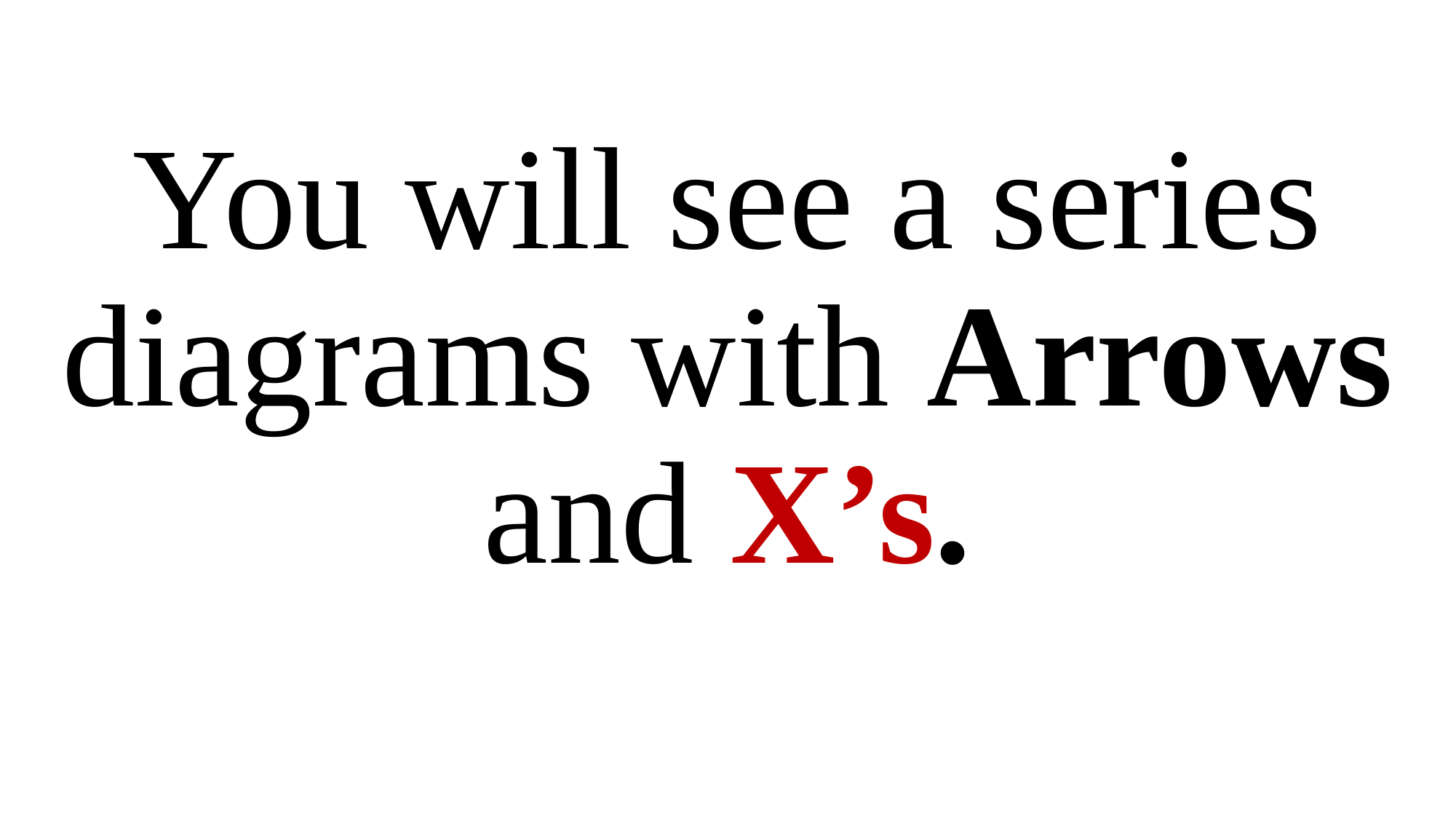

You will see a series diagrams with Arrows and X’s.